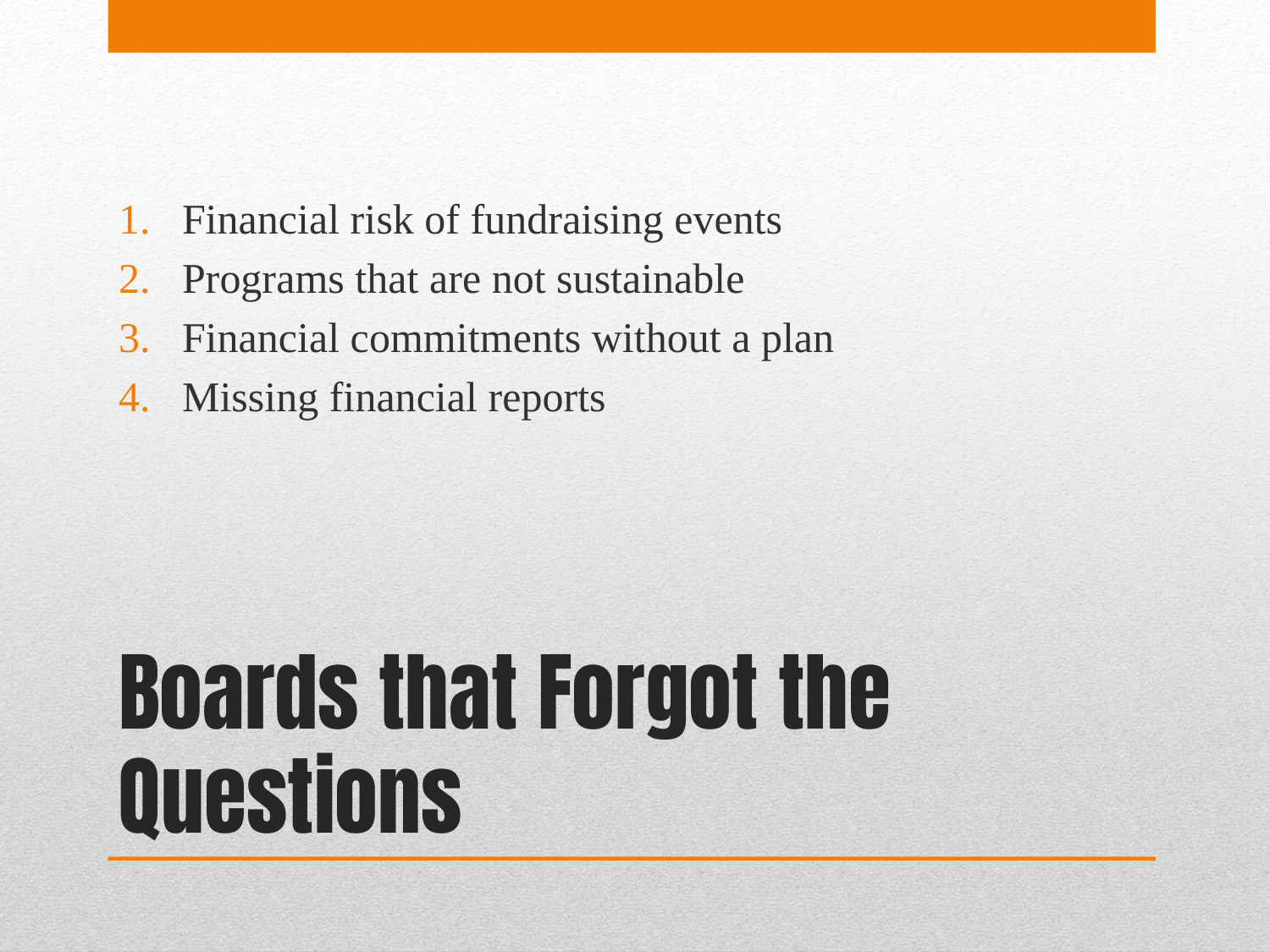

Financial risk of fundraising events
Programs that are not sustainable
Financial commitments without a plan
Missing financial reports

# Boards that Forgot the Questions